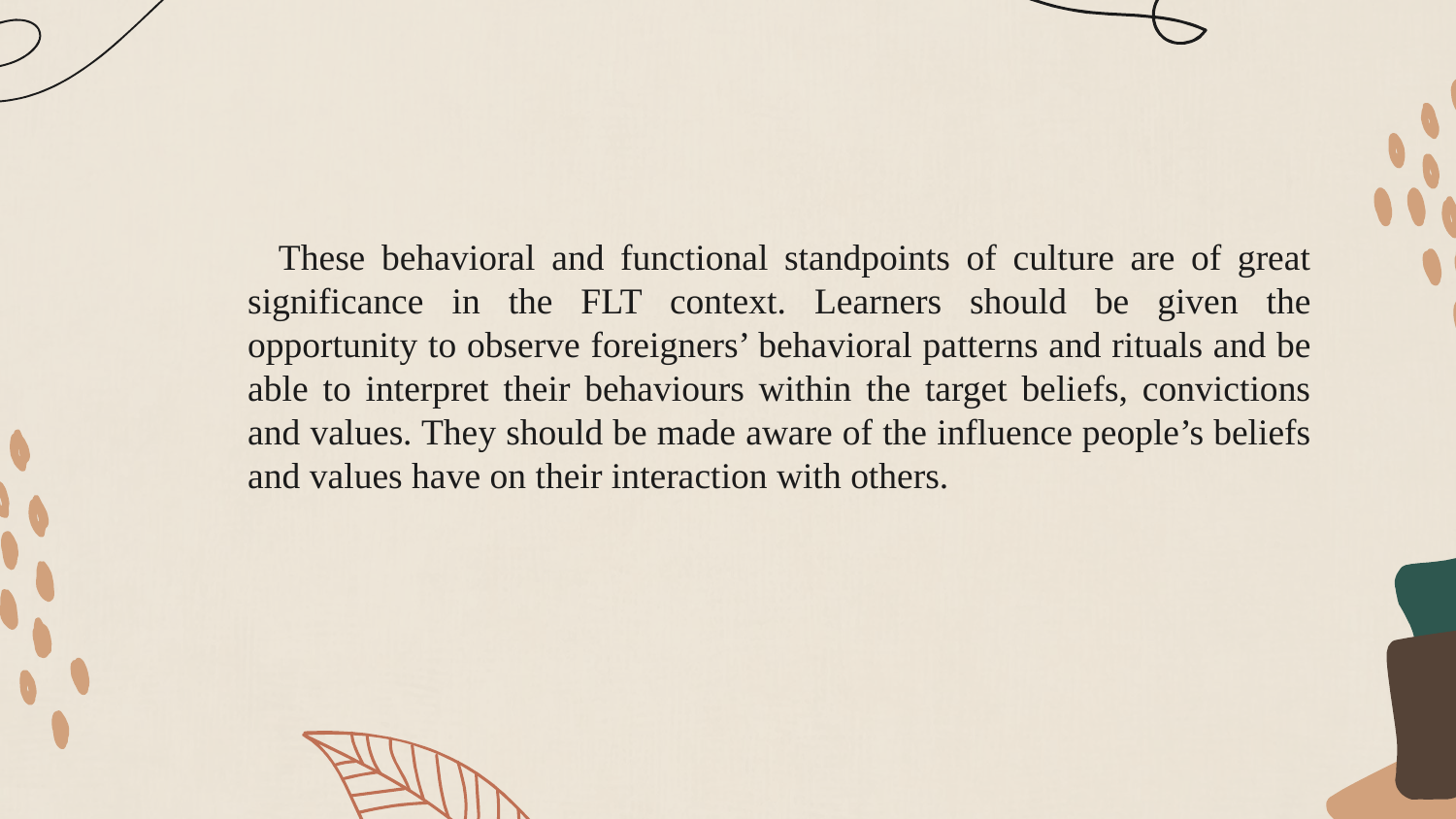

These behavioral and functional standpoints of culture are of great significance in the FLT context. Learners should be given the opportunity to observe foreigners’ behavioral patterns and rituals and be able to interpret their behaviours within the target beliefs, convictions and values. They should be made aware of the influence people’s beliefs and values have on their interaction with others.